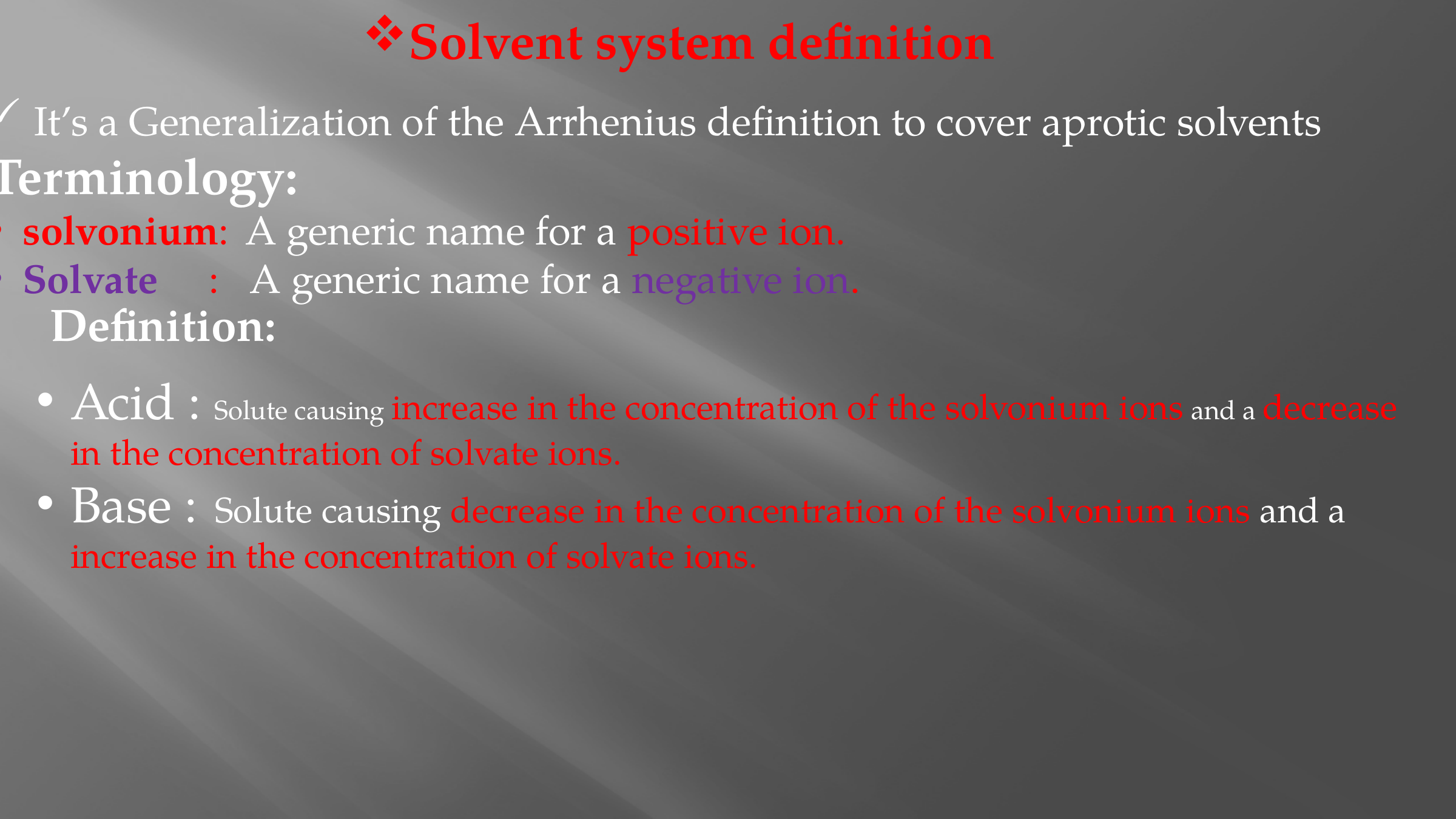

Solvent system definition
It’s a Generalization of the Arrhenius definition to cover aprotic solvents
Terminology:
solvonium:  A generic name for a positive ion.
Solvate     :   A generic name for a negative ion.

Definition:
Acid :  Solute causing increase in the concentration of the solvonium ions and a decrease in the concentration of solvate ions.
Base :  Solute causing decrease in the concentration of the solvonium ions and a increase in the concentration of solvate ions.